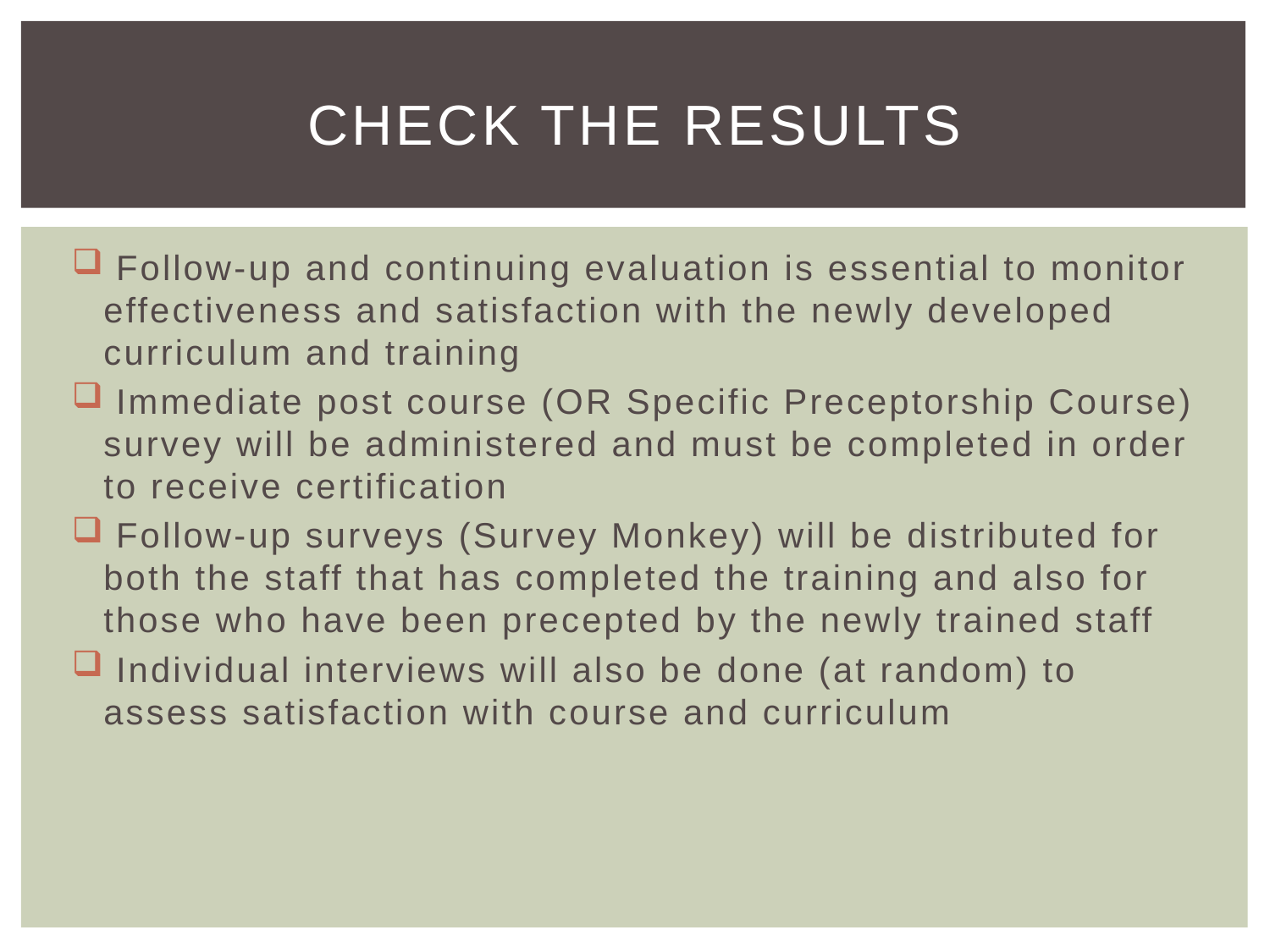

# Check the Results
 Follow-up and continuing evaluation is essential to monitor effectiveness and satisfaction with the newly developed curriculum and training
 Immediate post course (OR Specific Preceptorship Course) survey will be administered and must be completed in order to receive certification
 Follow-up surveys (Survey Monkey) will be distributed for both the staff that has completed the training and also for those who have been precepted by the newly trained staff
 Individual interviews will also be done (at random) to assess satisfaction with course and curriculum